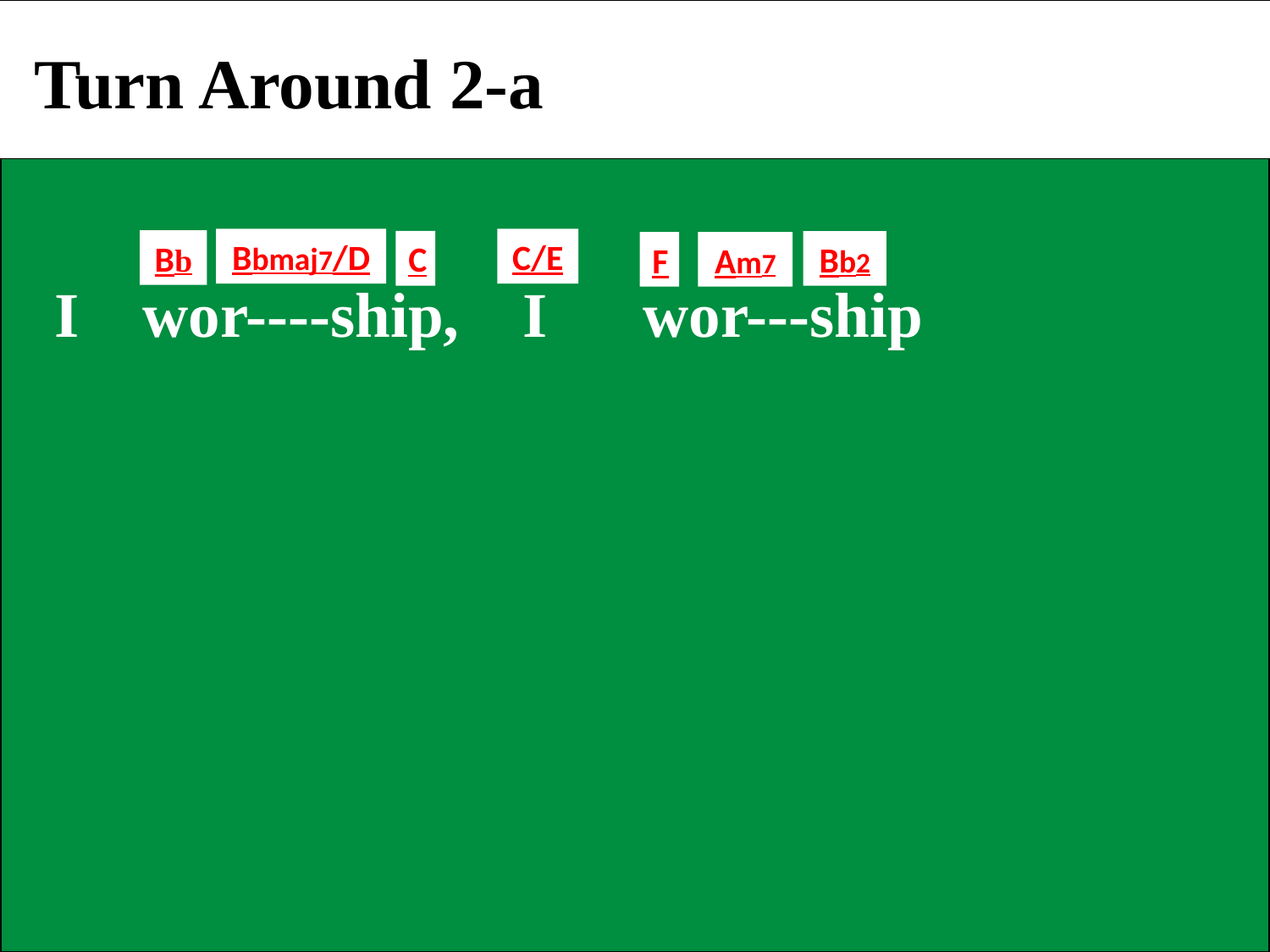

Turn Around 2-a

C/E
Bbmaj7/D
Bb
C
Bb2
F
Am7
   I    wor----ship,    I      wor---ship